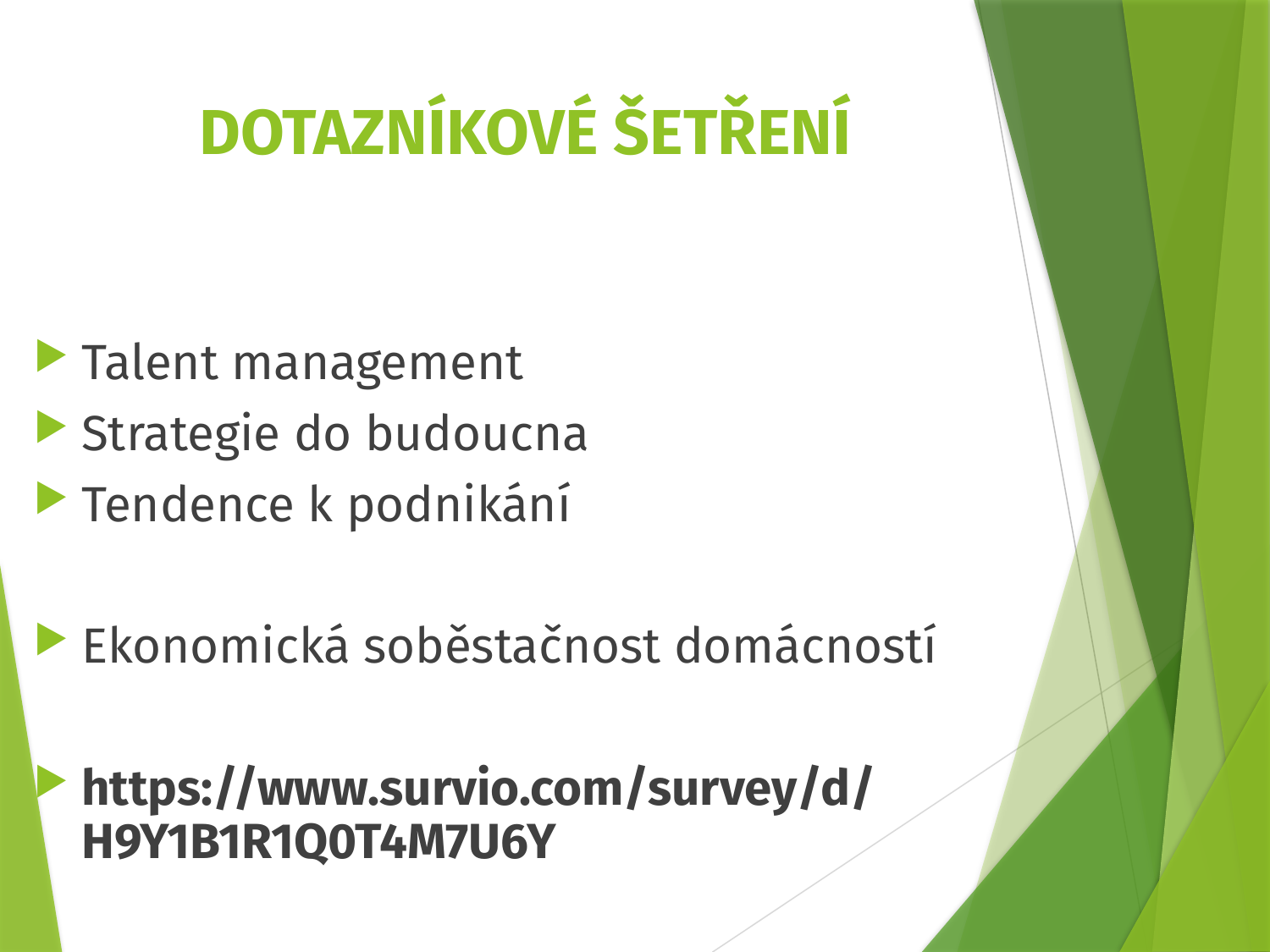

# DOTAZNÍKOVÉ ŠETŘENÍ

Talent management
Strategie do budoucna
Tendence k podnikání

Ekonomická soběstačnost domácností

https://www.survio.com/survey/d/H9Y1B1R1Q0T4M7U6Y